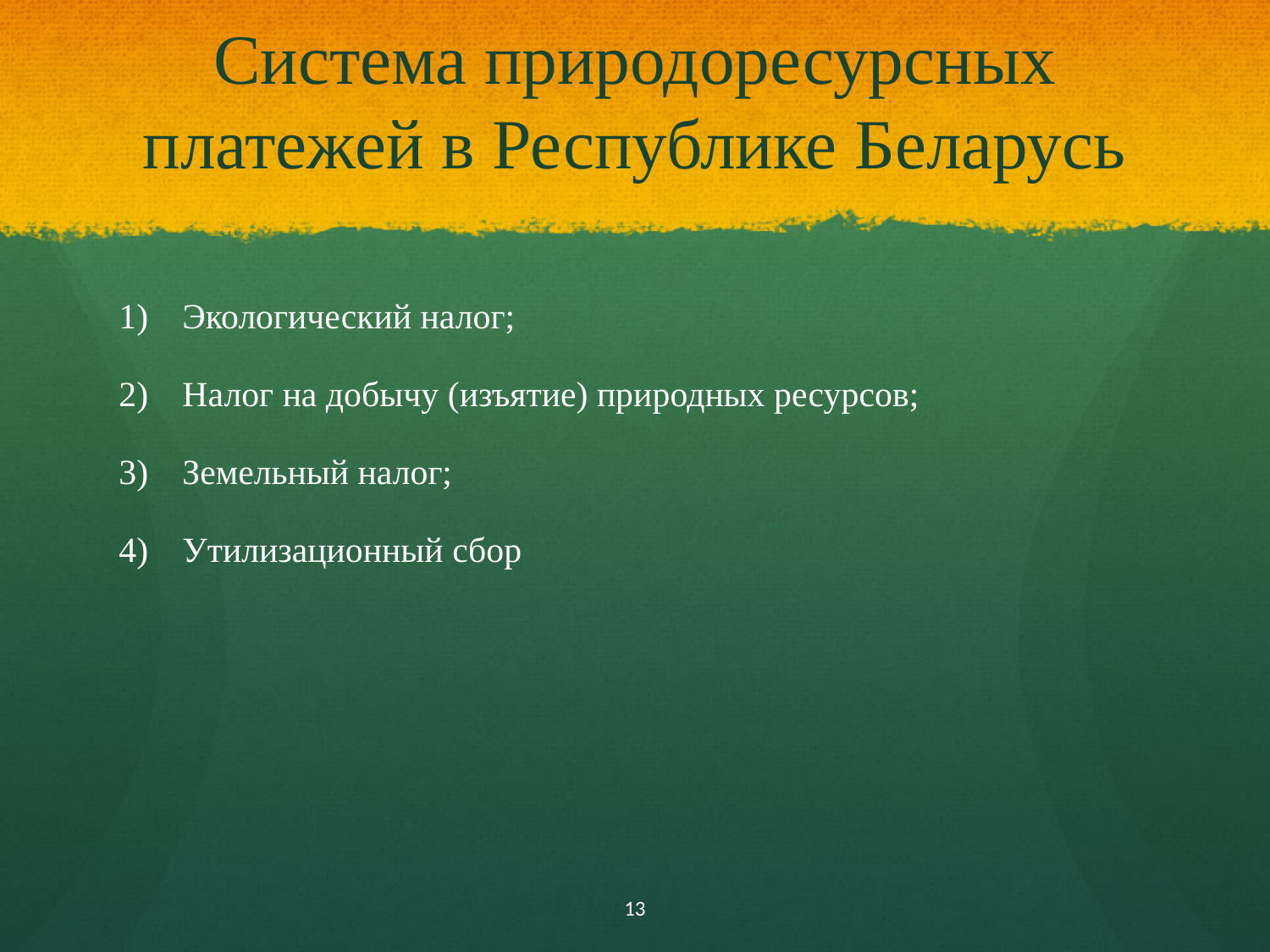

# Система природоресурсных платежей в Республике Беларусь
Экологический налог;
Налог на добычу (изъятие) природных ресурсов;
Земельный налог;
Утилизационный сбор
13